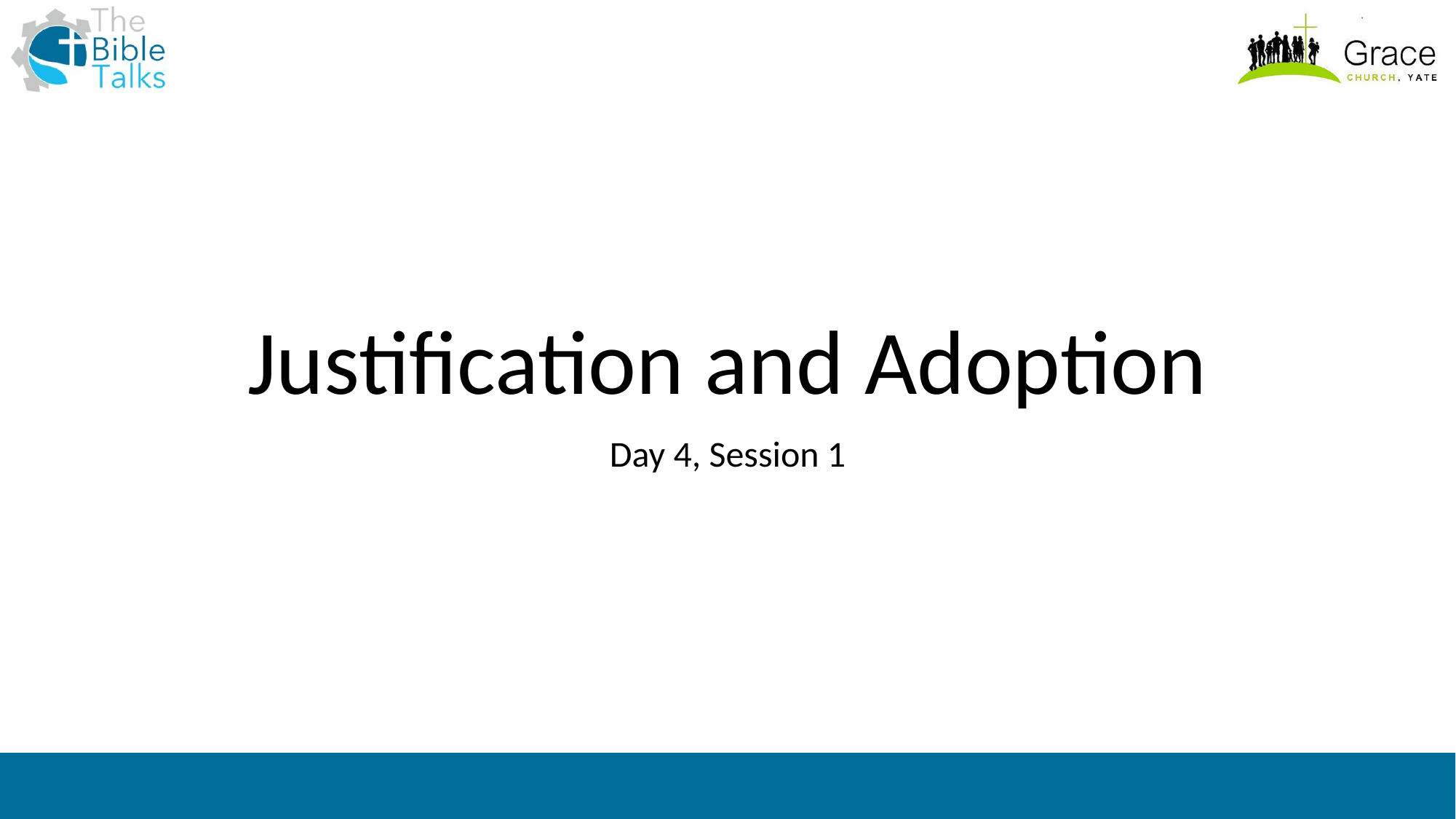

# Justification and Adoption
Day 4, Session 1